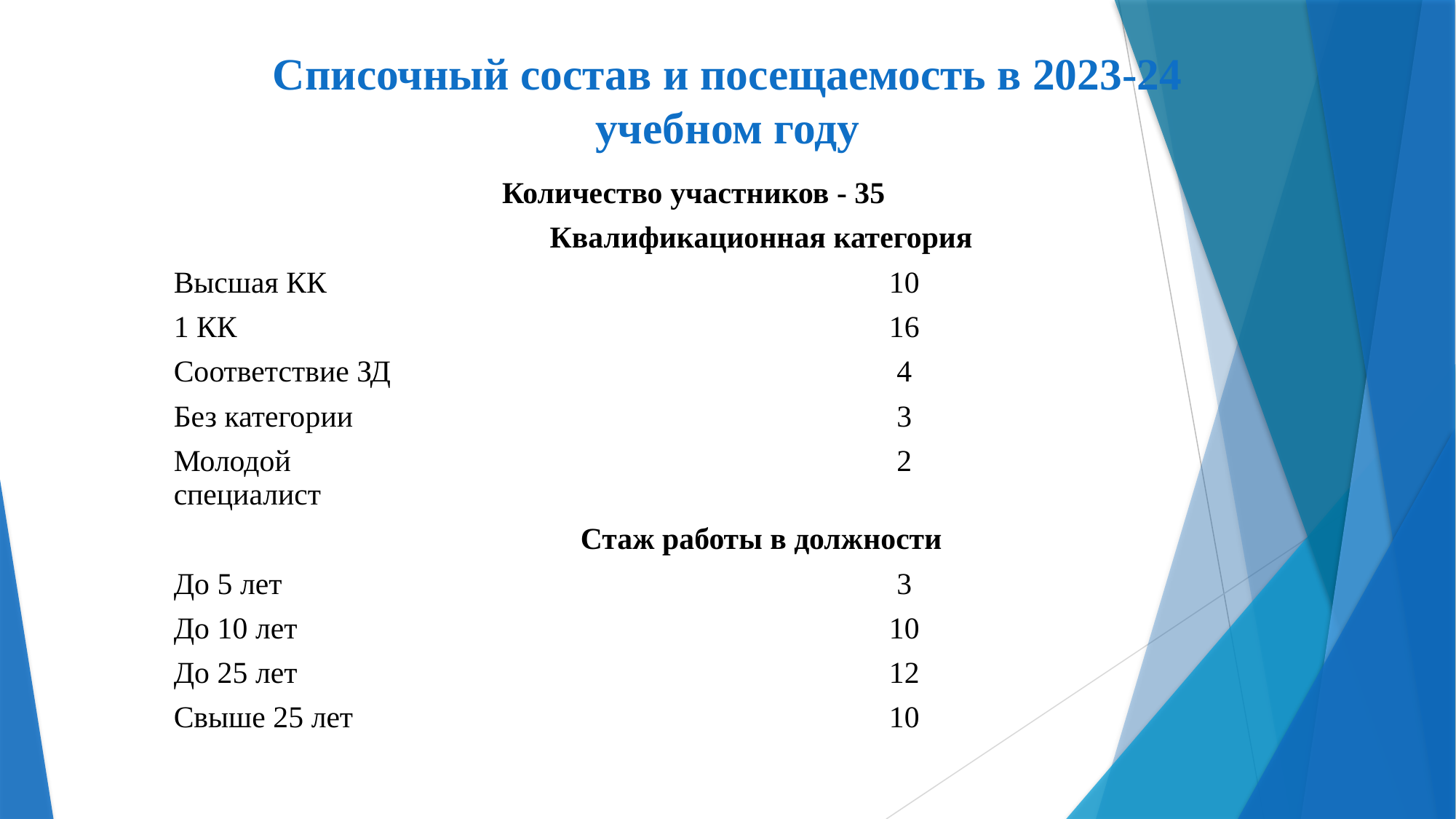

# Списочный состав и посещаемость в 2023-24 учебном году
| Количество участников - 35 |  |
| --- | --- |
| Квалификационная категория |  |
| Высшая КК | 10 |
| 1 КК | 16 |
| Соответствие ЗД | 4 |
| Без категории | 3 |
| Молодой специалист | 2 |
| Стаж работы в должности |  |
| До 5 лет | 3 |
| До 10 лет | 10 |
| До 25 лет | 12 |
| Свыше 25 лет | 10 |